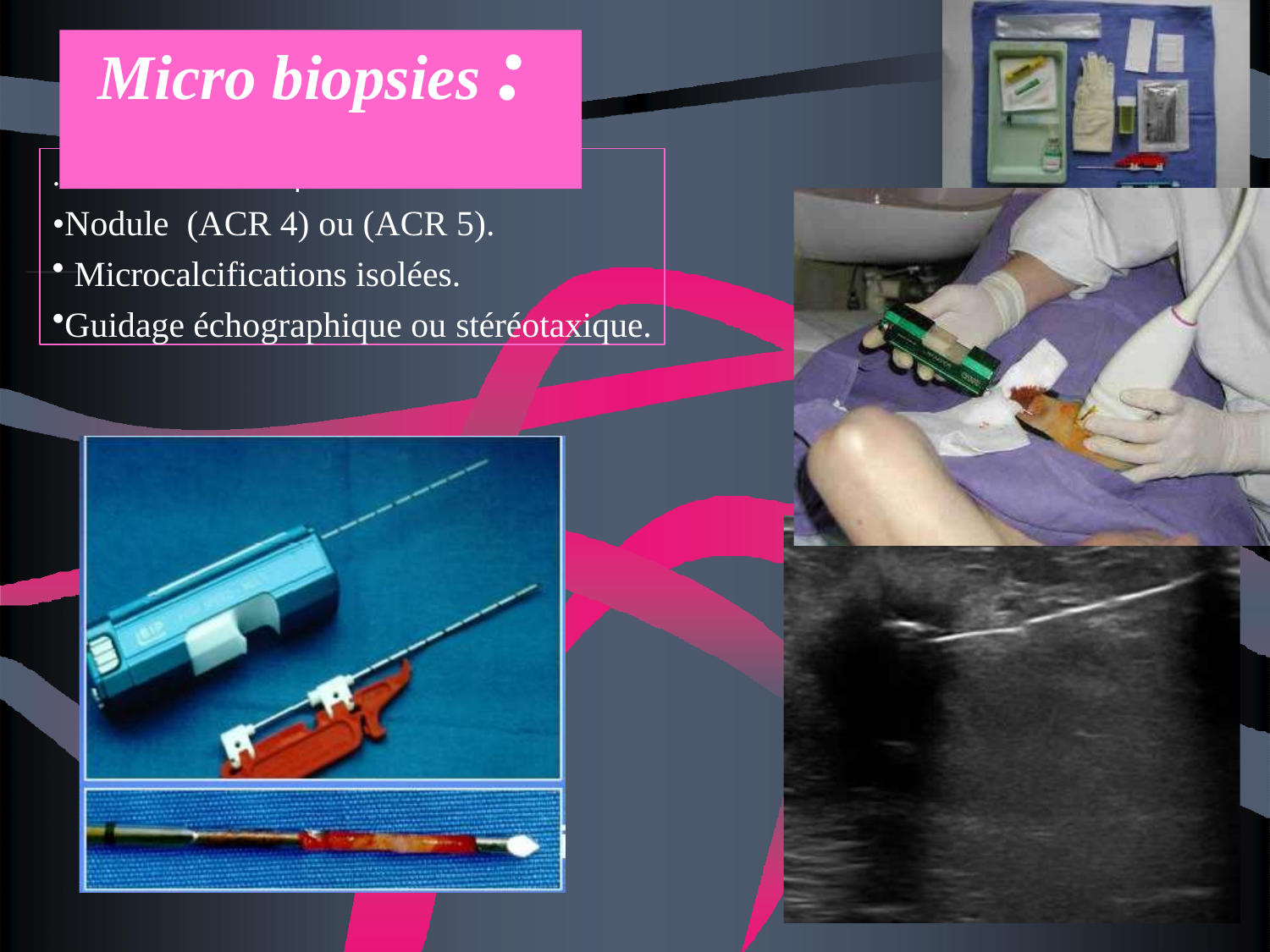

# Micro biopsies :
.Pistolet automatique 18 à 14G.
•Nodule  (ACR 4) ou (ACR 5).
Microcalcifications isolées.
Guidage échographique ou stéréotaxique.